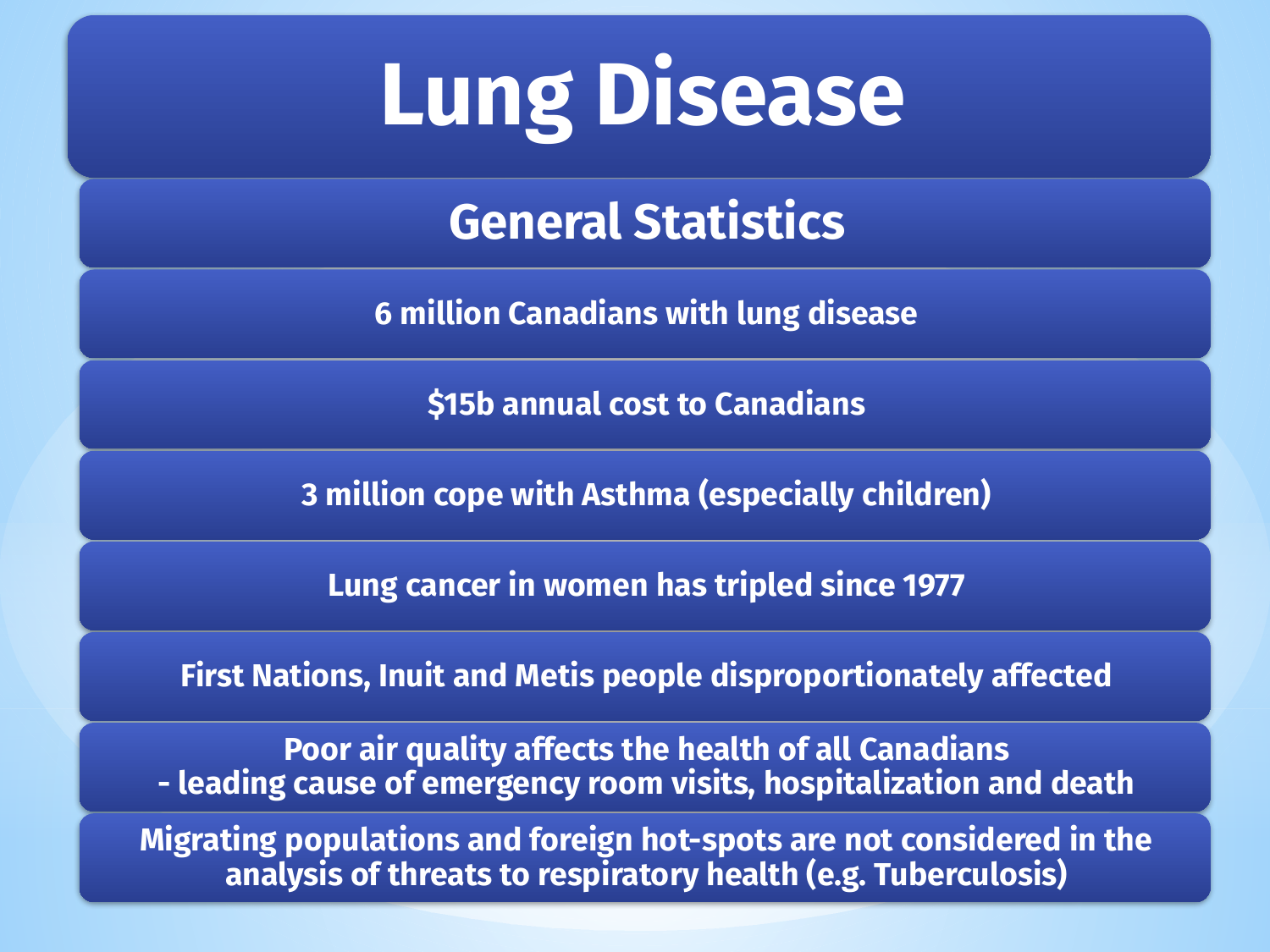

Lung Disease
General Statistics
6 million Canadians with lung disease
$15b annual cost to Canadians
3 million cope with Asthma (especially children)
Lung cancer in women has tripled since 1977
First Nations, Inuit and Metis people disproportionately affected
Poor air quality affects the health of all Canadians
- leading cause of emergency room visits, hospitalization and death
Migrating populations and foreign hot-spots are not considered in the analysis of threats to respiratory health (e.g. Tuberculosis)